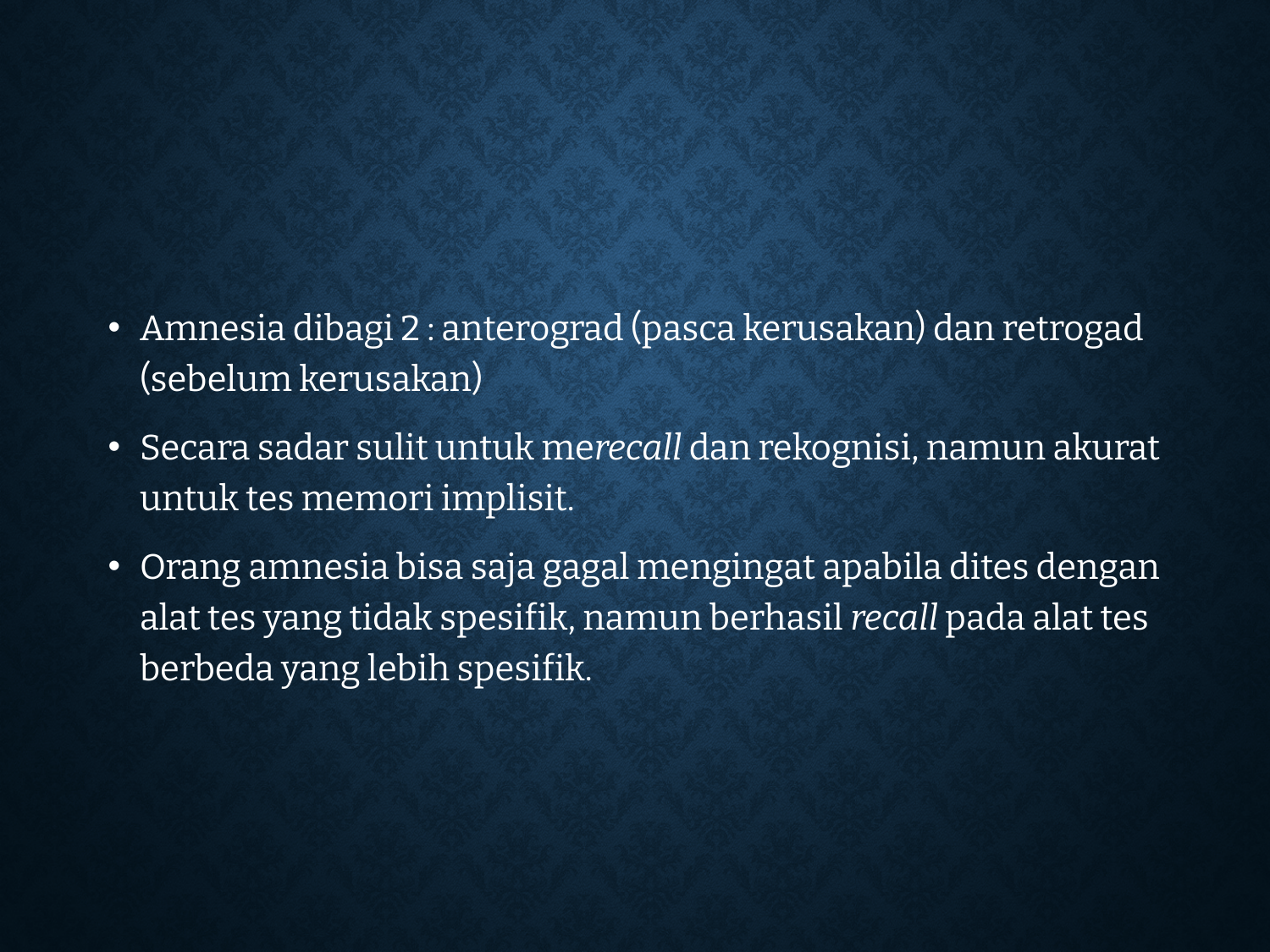

Amnesia dibagi 2 : anterograd (pasca kerusakan) dan retrogad (sebelum kerusakan)
Secara sadar sulit untuk merecall dan rekognisi, namun akurat untuk tes memori implisit.
Orang amnesia bisa saja gagal mengingat apabila dites dengan alat tes yang tidak spesifik, namun berhasil recall pada alat tes berbeda yang lebih spesifik.